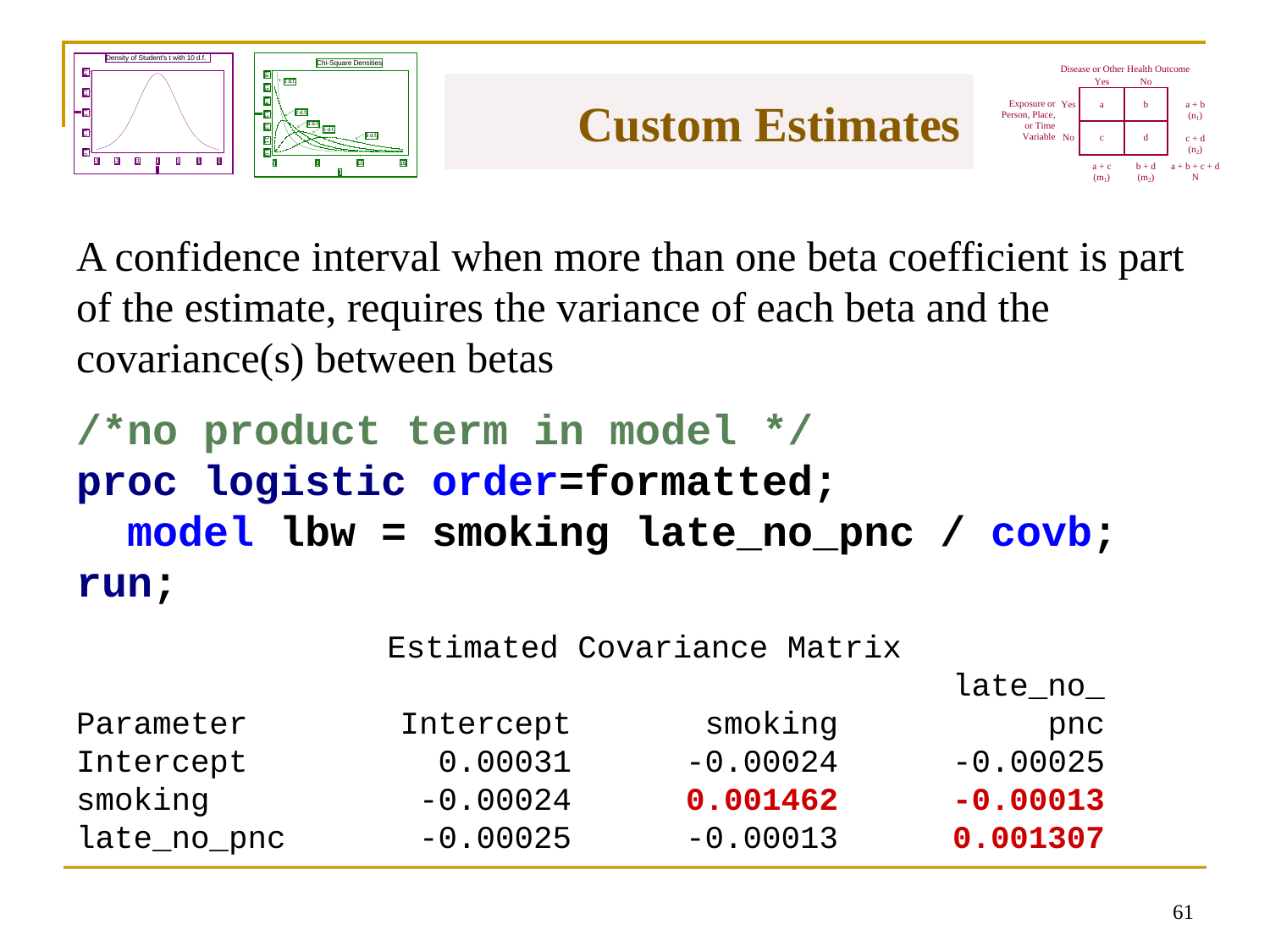

# Custom Estimates
A confidence interval when more than one beta coefficient is part of the estimate, requires the variance of each beta and the covariance(s) between betas

/*no product term in model */
proc logistic order=formatted;
  model lbw = smoking late_no_pnc / covb;
run;

 Estimated Covariance Matrix
                                              late_no_
Parameter        Intercept       smoking           pnc
Intercept          0.00031      -0.00024      -0.00025
smoking           -0.00024      0.001462      -0.00013
late_no_pnc       -0.00025      -0.00013      0.001307
61